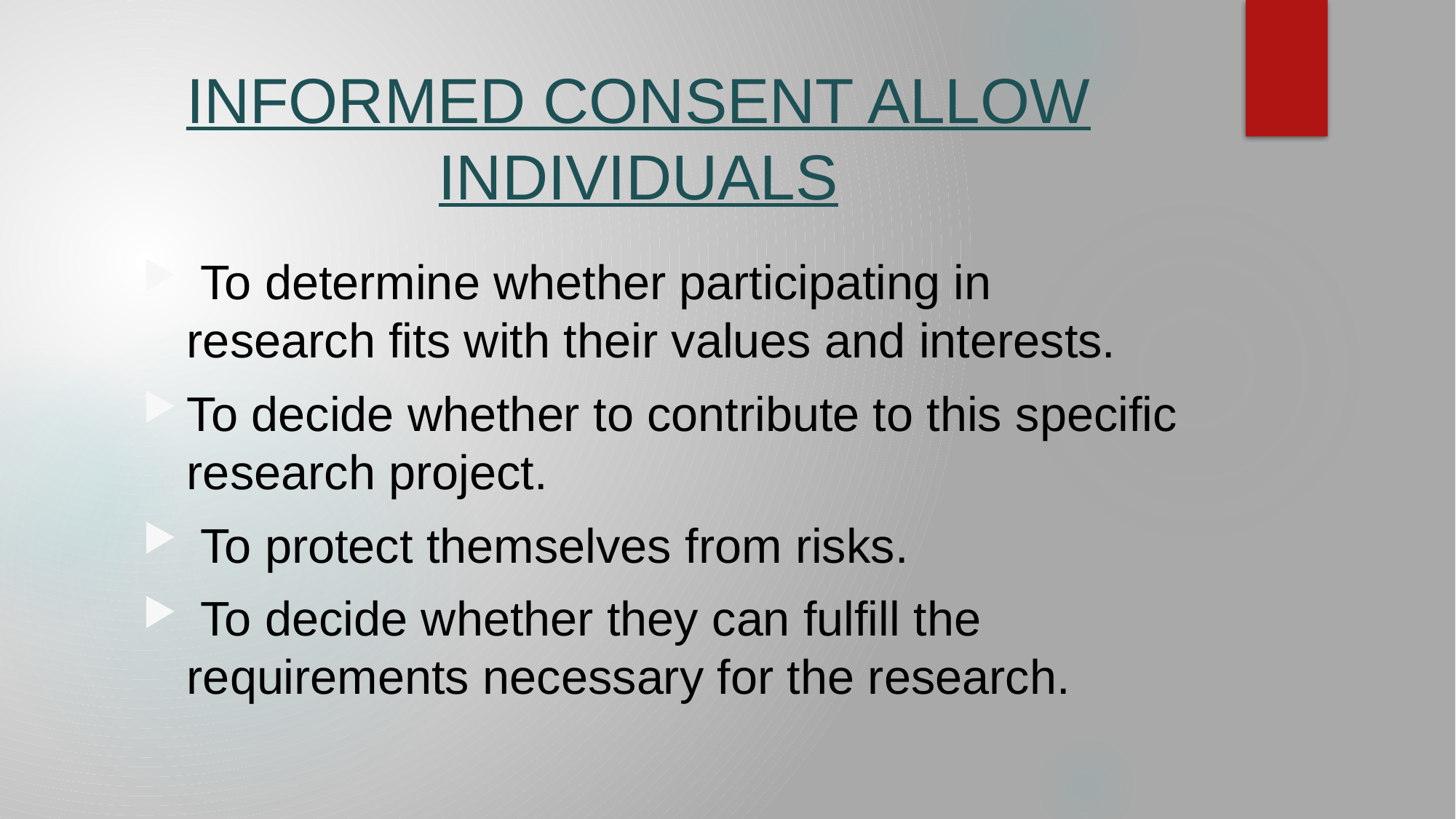

# INFORMED CONSENT ALLOW INDIVIDUALS
 To determine whether participating in research fits with their values and interests.
To decide whether to contribute to this specific research project.
 To protect themselves from risks.
 To decide whether they can fulfill the requirements necessary for the research.